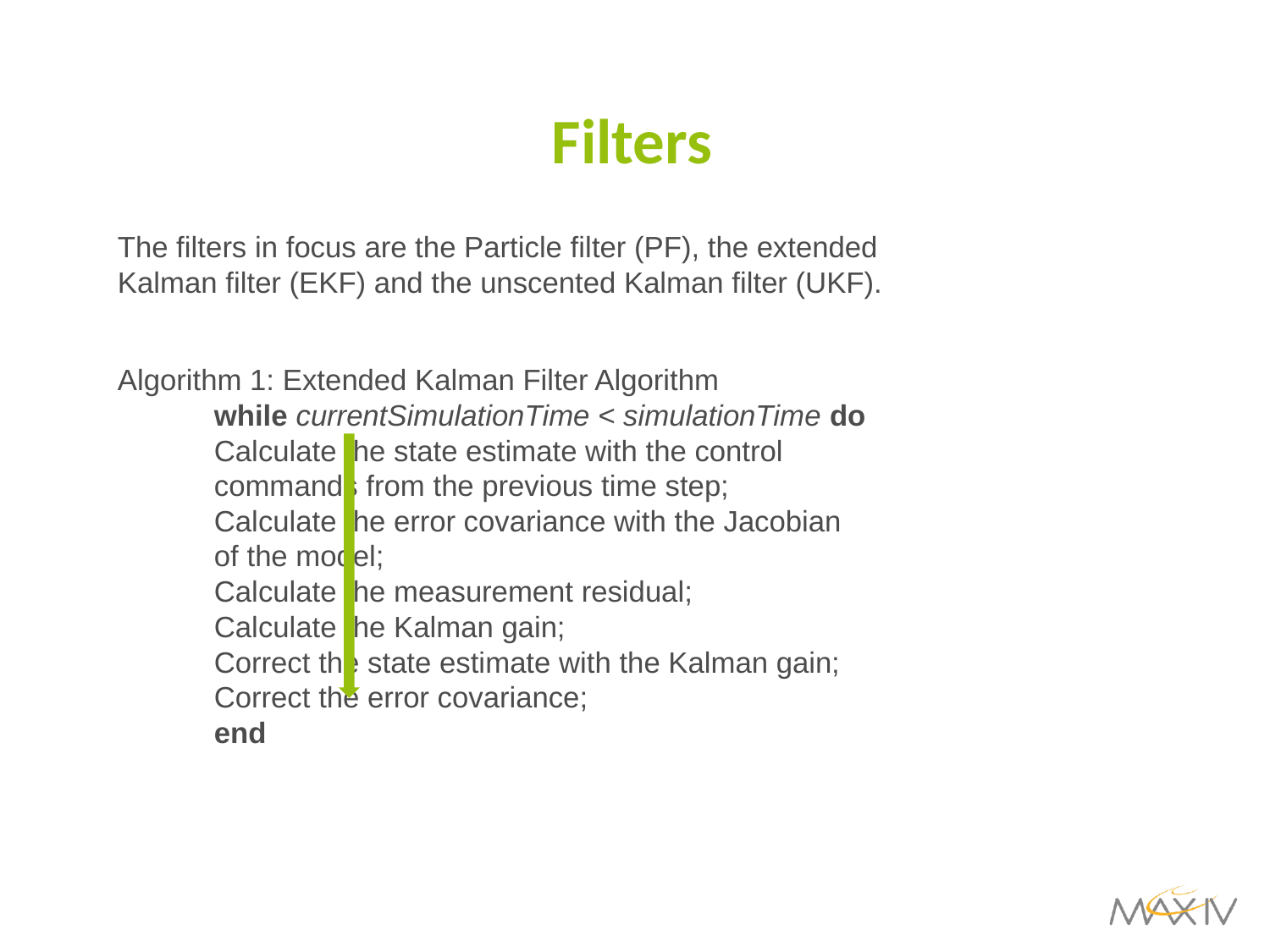

# Filters
The filters in focus are the Particle filter (PF), the extended
Kalman filter (EKF) and the unscented Kalman filter (UKF).

Algorithm 1: Extended Kalman Filter Algorithm
	while currentSimulationTime < simulationTime do
		Calculate the state estimate with the control
		commands from the previous time step;
		Calculate the error covariance with the Jacobian
		of the model;
		Calculate the measurement residual;
		Calculate the Kalman gain;
		Correct the state estimate with the Kalman gain;
		Correct the error covariance;
	end